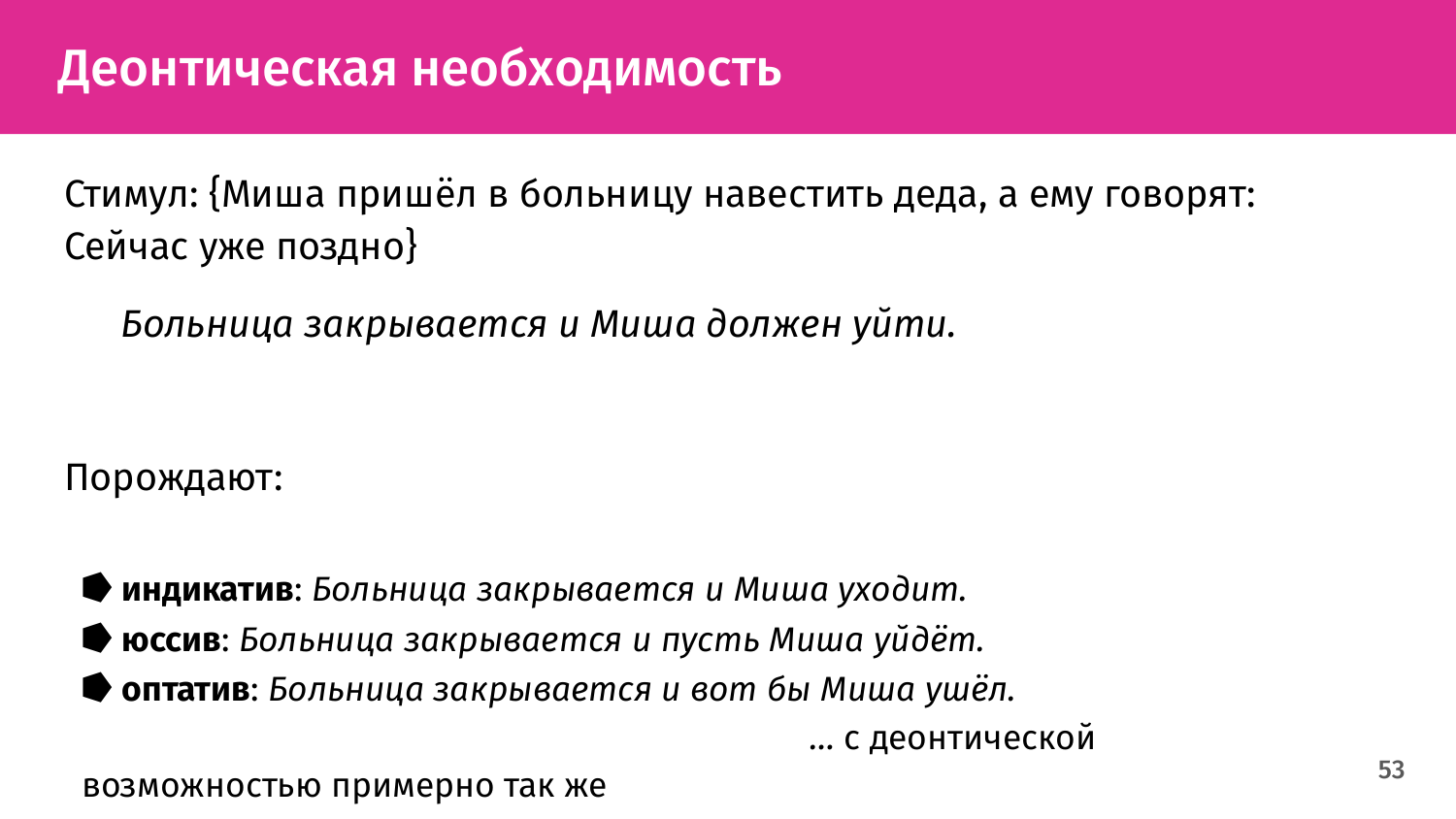

# Деонтическая необходимость
Стимул: {Миша пришёл в больницу навестить деда, а ему говорят: Сейчас уже поздно}
Больница закрывается и Миша должен уйти.

Порождают:
⭓ индикатив: Больница закрывается и Миша уходит.
⭓ юссив: Больница закрывается и пусть Миша уйдёт.
⭓ оптатив: Больница закрывается и вот бы Миша ушёл.
					… с деонтической возможностью примерно так же
53